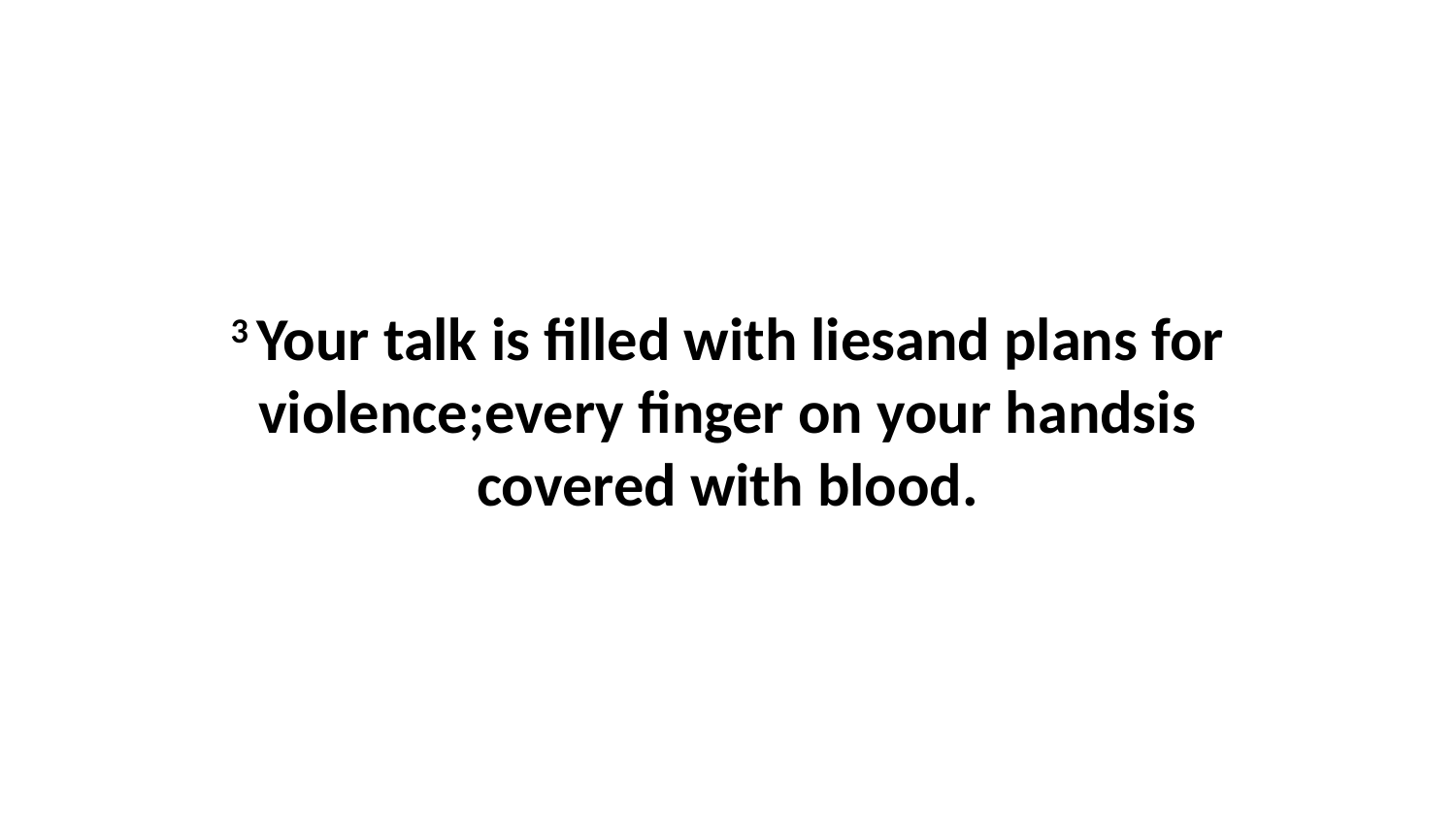

3 Your talk is filled with liesand plans for violence;every finger on your handsis covered with blood.